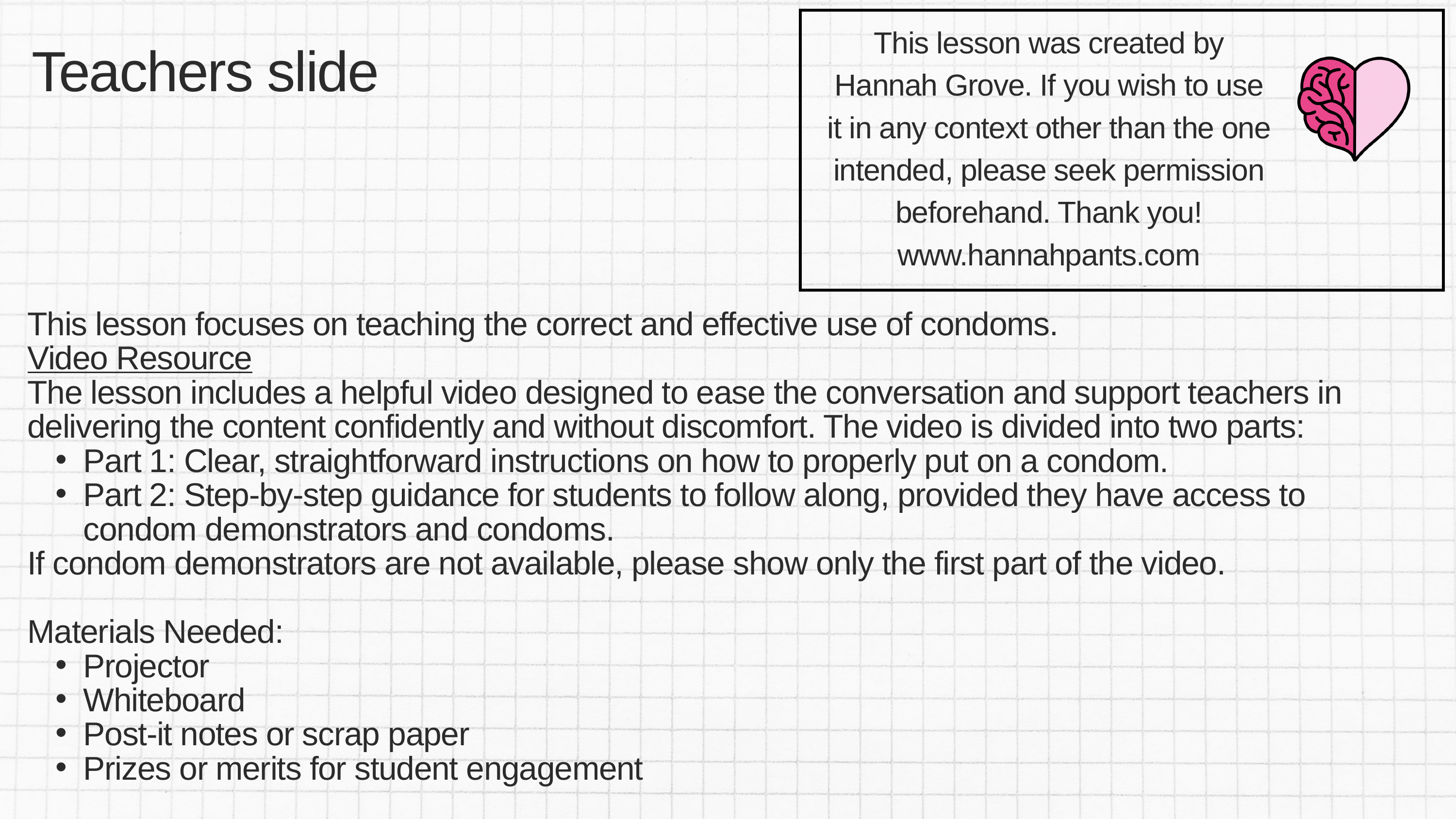

This lesson was created by Hannah Grove. If you wish to use it in any context other than the one intended, please seek permission beforehand. Thank you!
www.hannahpants.com

Teachers slide
This lesson focuses on teaching the correct and effective use of condoms.
Video Resource
The lesson includes a helpful video designed to ease the conversation and support teachers in delivering the content confidently and without discomfort. The video is divided into two parts:
Part 1: Clear, straightforward instructions on how to properly put on a condom.
Part 2: Step-by-step guidance for students to follow along, provided they have access to condom demonstrators and condoms.
If condom demonstrators are not available, please show only the first part of the video.

Materials Needed:
Projector
Whiteboard
Post-it notes or scrap paper
Prizes or merits for student engagement